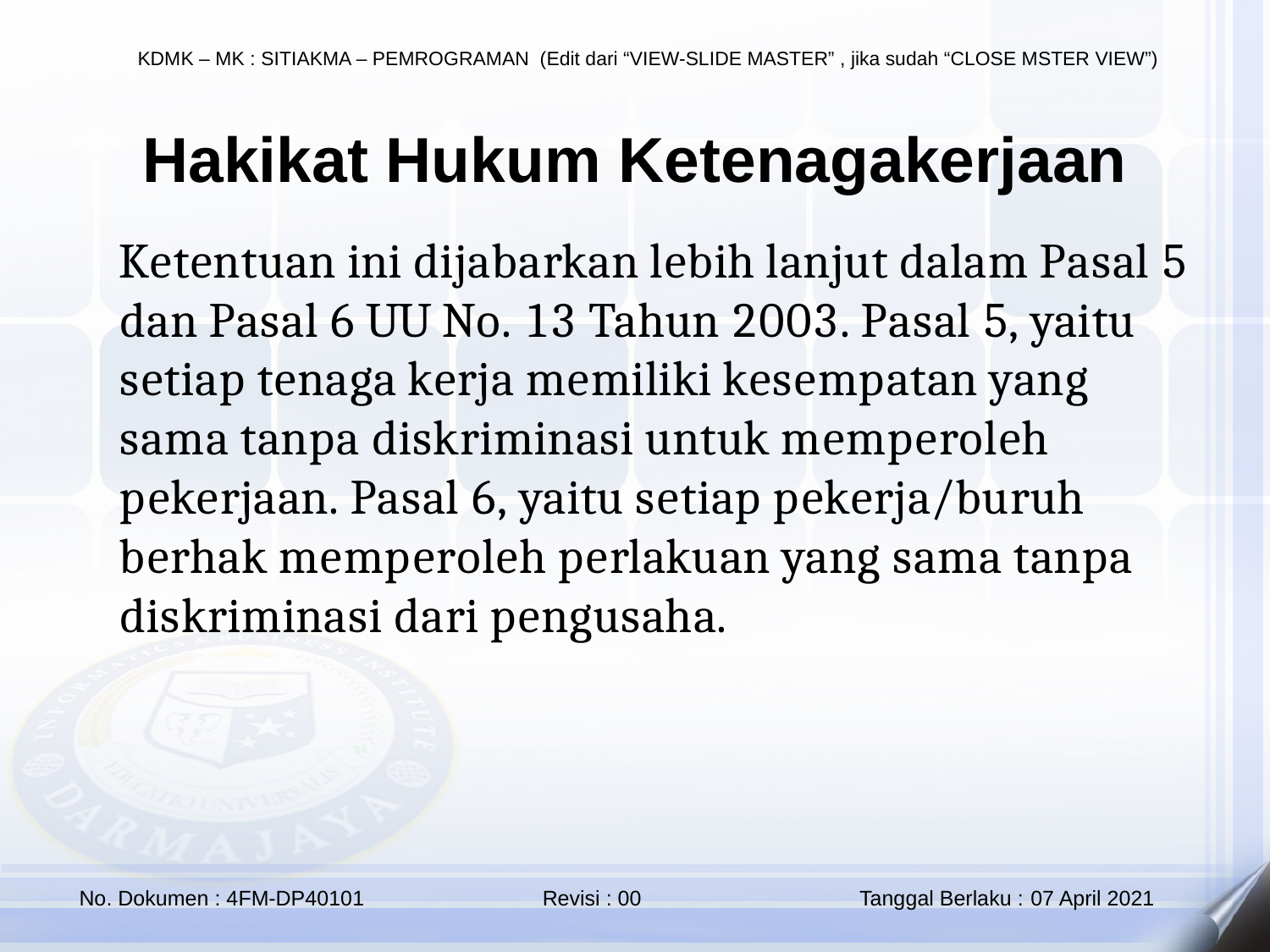

Hakikat Hukum Ketenagakerjaan
Ketentuan ini dijabarkan lebih lanjut dalam Pasal 5 dan Pasal 6 UU No. 13 Tahun 2003. Pasal 5, yaitu setiap tenaga kerja memiliki kesempatan yang sama tanpa diskriminasi untuk memperoleh pekerjaan. Pasal 6, yaitu setiap pekerja/buruh berhak memperoleh perlakuan yang sama tanpa diskriminasi dari pengusaha.